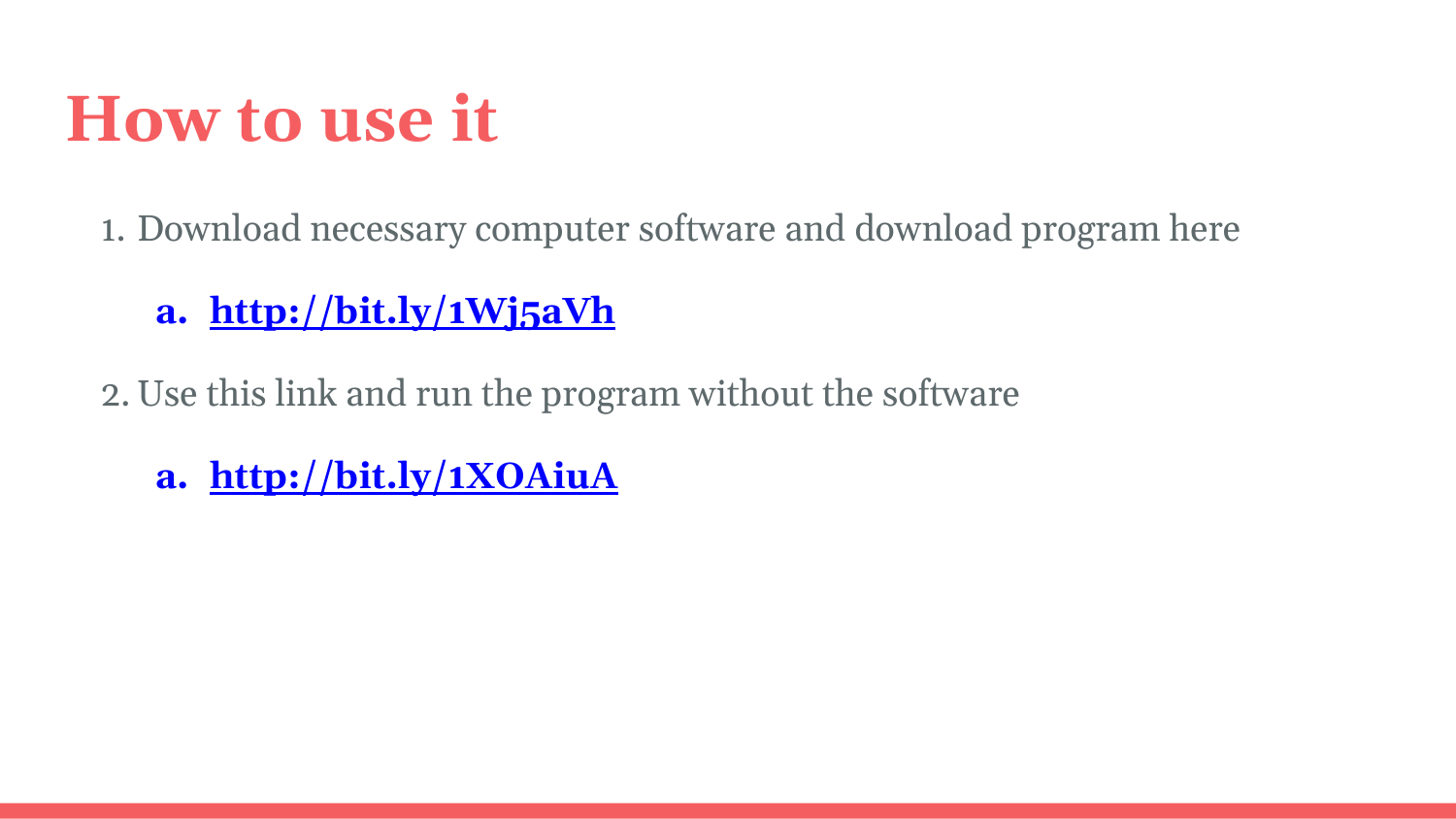

# How to use it
Download necessary computer software and download program here
http://bit.ly/1Wj5aVh
Use this link and run the program without the software
http://bit.ly/1XOAiuA